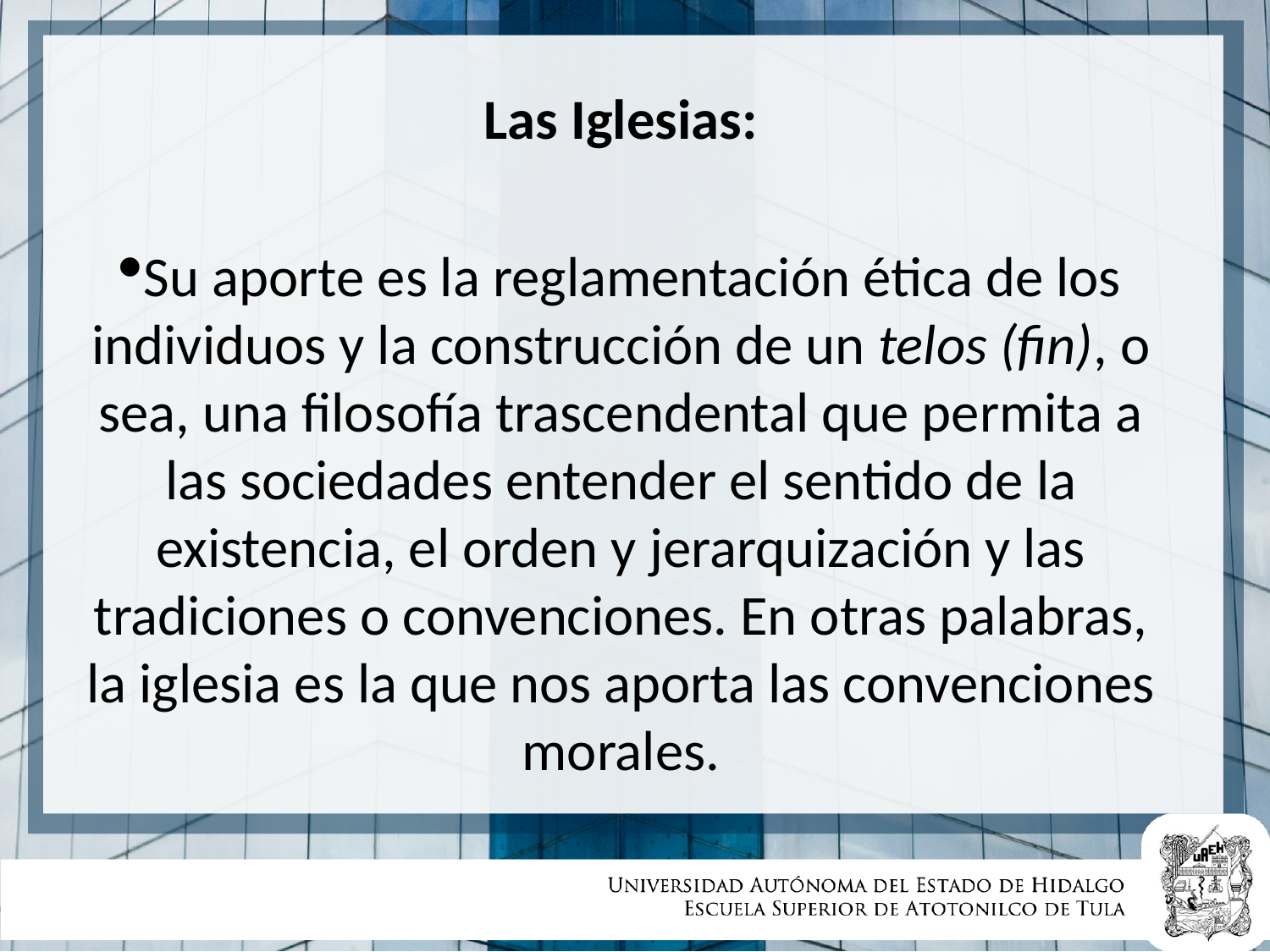

Las Iglesias:

Su aporte es la reglamentación ética de los individuos y la construcción de un telos (fin), o sea, una filosofía trascendental que permita a las sociedades entender el sentido de la existencia, el orden y jerarquización y las tradiciones o convenciones. En otras palabras, la iglesia es la que nos aporta las convenciones morales.